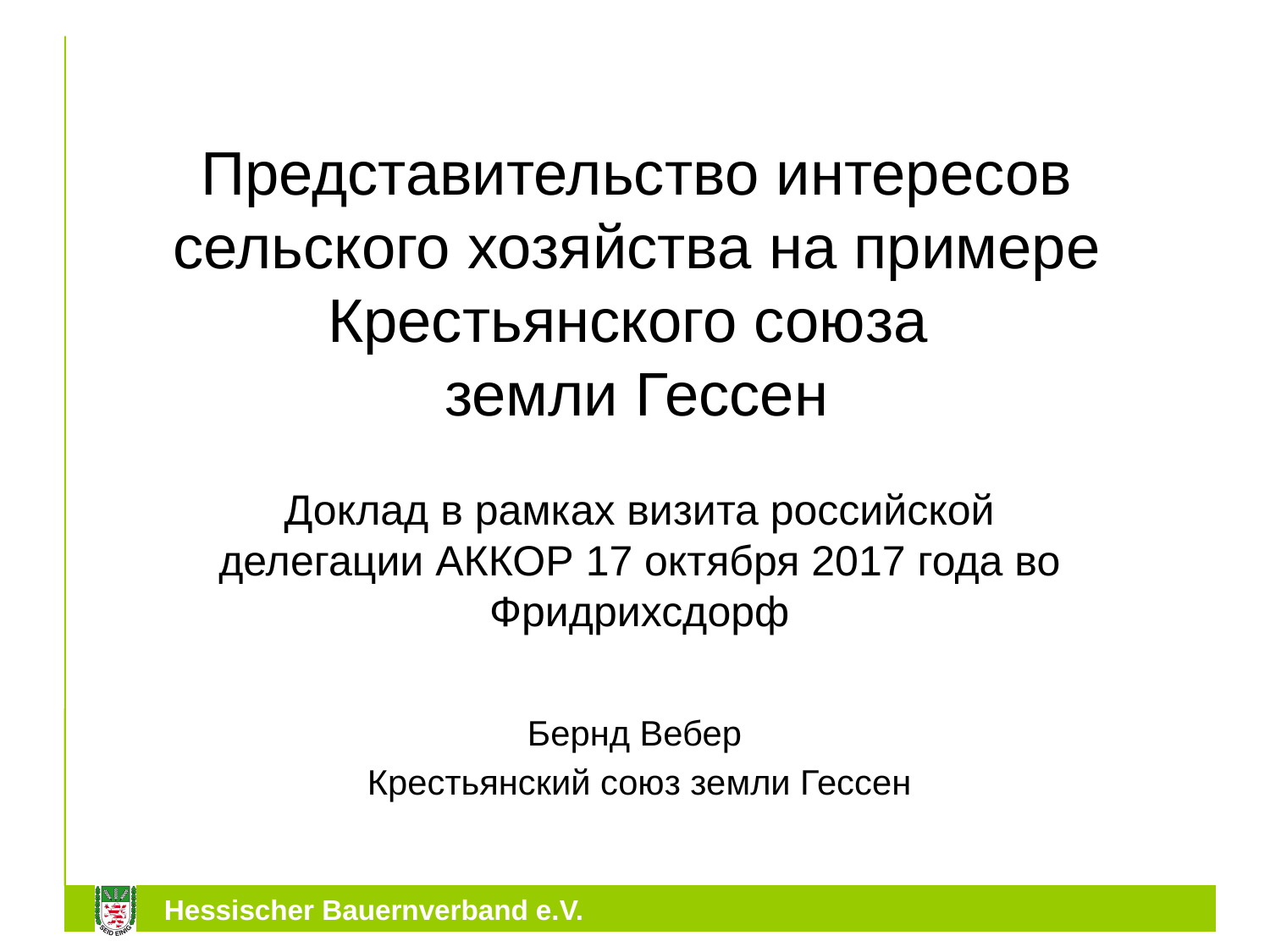

# Представительство интересов сельского хозяйства на примере Крестьянского союза земли Гессен
Доклад в рамках визита российской делегации АККОР 17 октября 2017 года во Фридрихсдорф

Бернд Вебер
Крестьянский союз земли Гессен